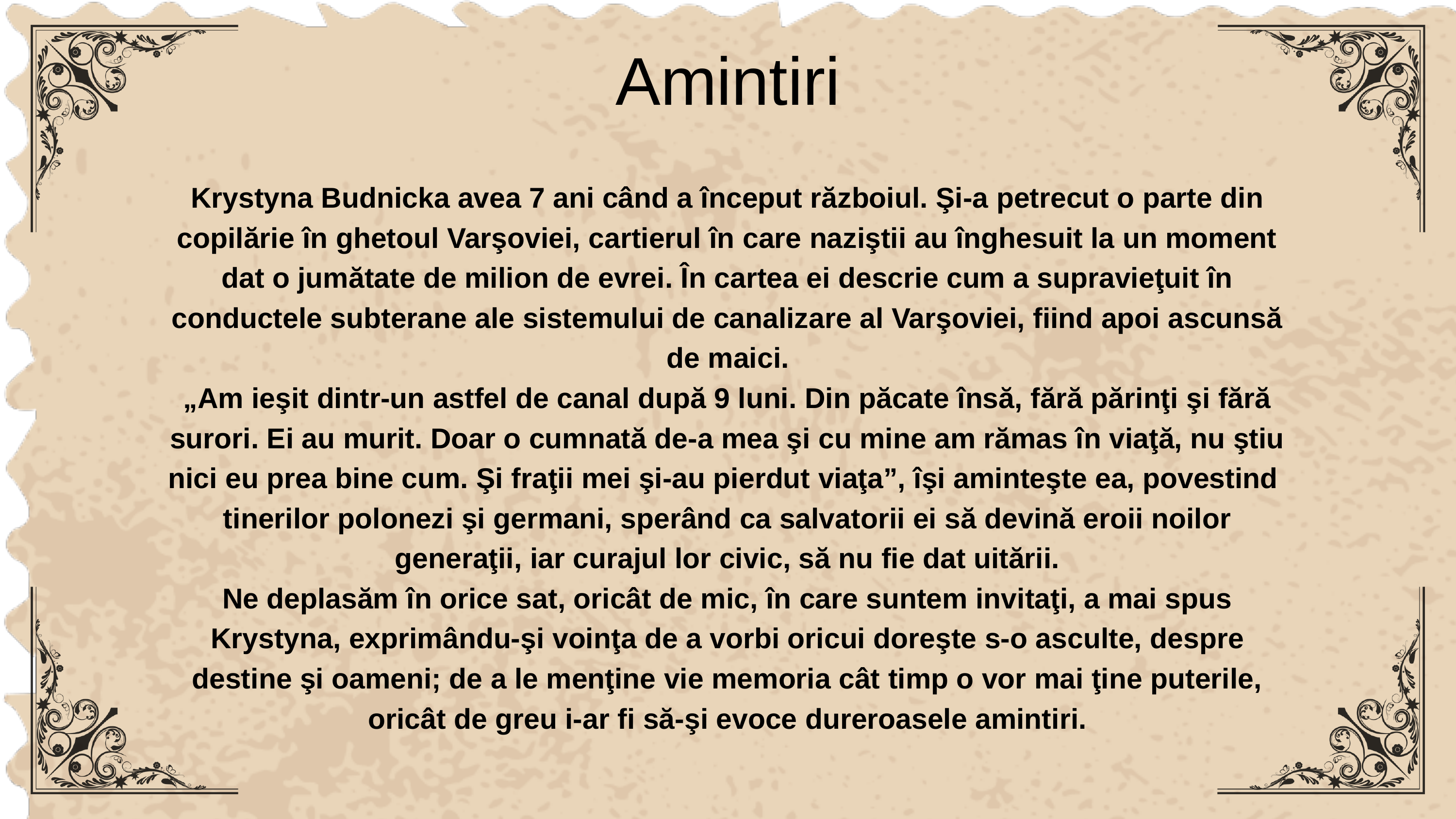

Amintiri

Krystyna Budnicka avea 7 ani când a început războiul. Şi-a petrecut o parte din copilărie în ghetoul Varşoviei, cartierul în care naziştii au înghesuit la un moment dat o jumătate de milion de evrei. În cartea ei descrie cum a supravieţuit în conductele subterane ale sistemului de canalizare al Varşoviei, fiind apoi ascunsă de maici.
„Am ieşit dintr-un astfel de canal după 9 luni. Din păcate însă, fără părinţi şi fără surori. Ei au murit. Doar o cumnată de-a mea şi cu mine am rămas în viaţă, nu ştiu nici eu prea bine cum. Şi fraţii mei şi-au pierdut viaţa”, îşi aminteşte ea, povestind  tinerilor polonezi şi germani, sperând ca salvatorii ei să devină eroii noilor generaţii, iar curajul lor civic, să nu fie dat uitării.
Ne deplasăm în orice sat, oricât de mic, în care suntem invitaţi, a mai spus Krystyna, exprimându-şi voinţa de a vorbi oricui doreşte s-o asculte, despre destine şi oameni; de a le menţine vie memoria cât timp o vor mai ţine puterile, oricât de greu i-ar fi să-şi evoce dureroasele amintiri.